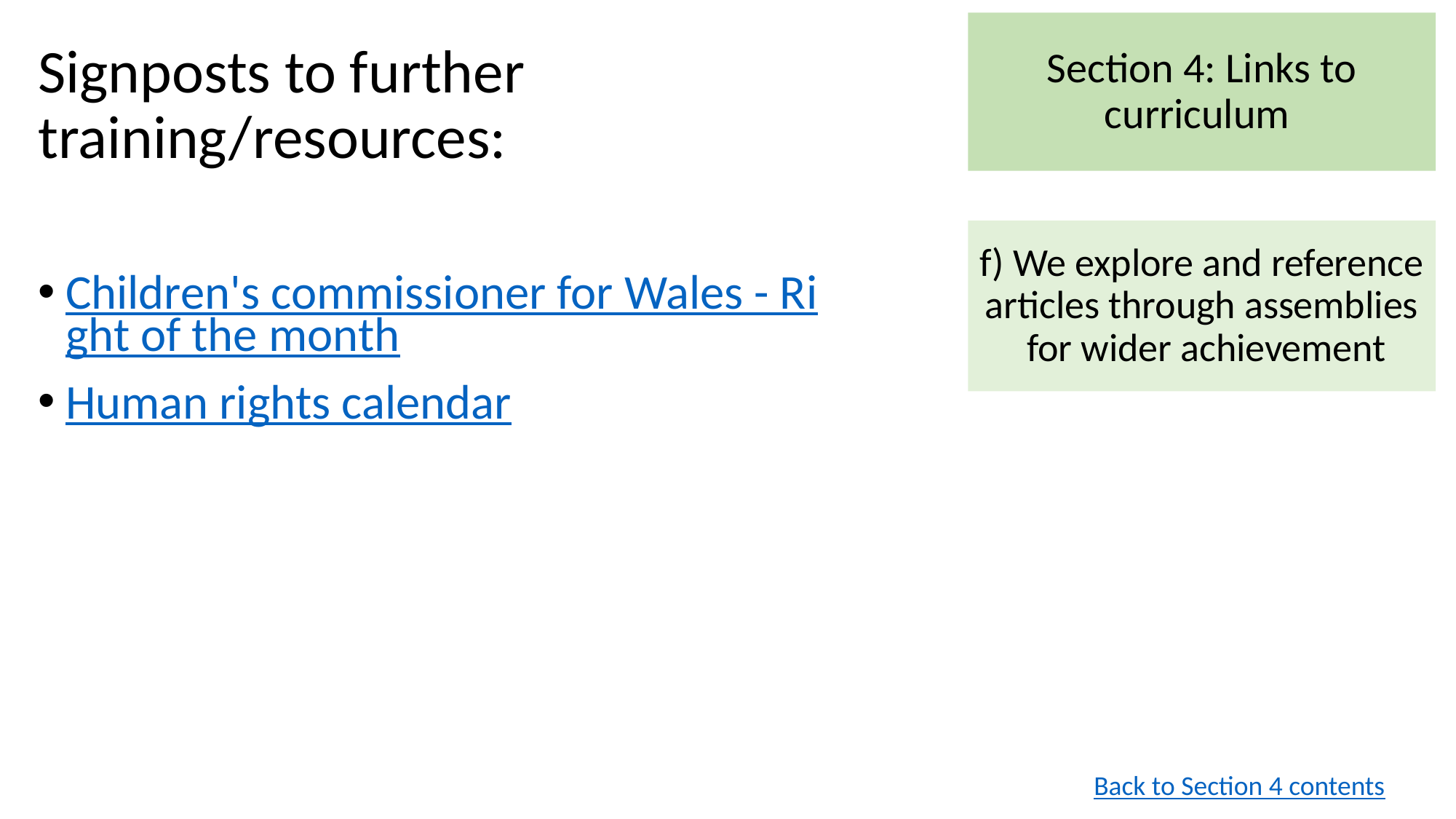

Section 4: Links to curriculum
Signposts to further training/resources:

Children's commissioner for Wales - Right of the month
Human rights calendar

f) We explore and reference articles through assemblies
 for wider achievement
Back to Section 4 contents